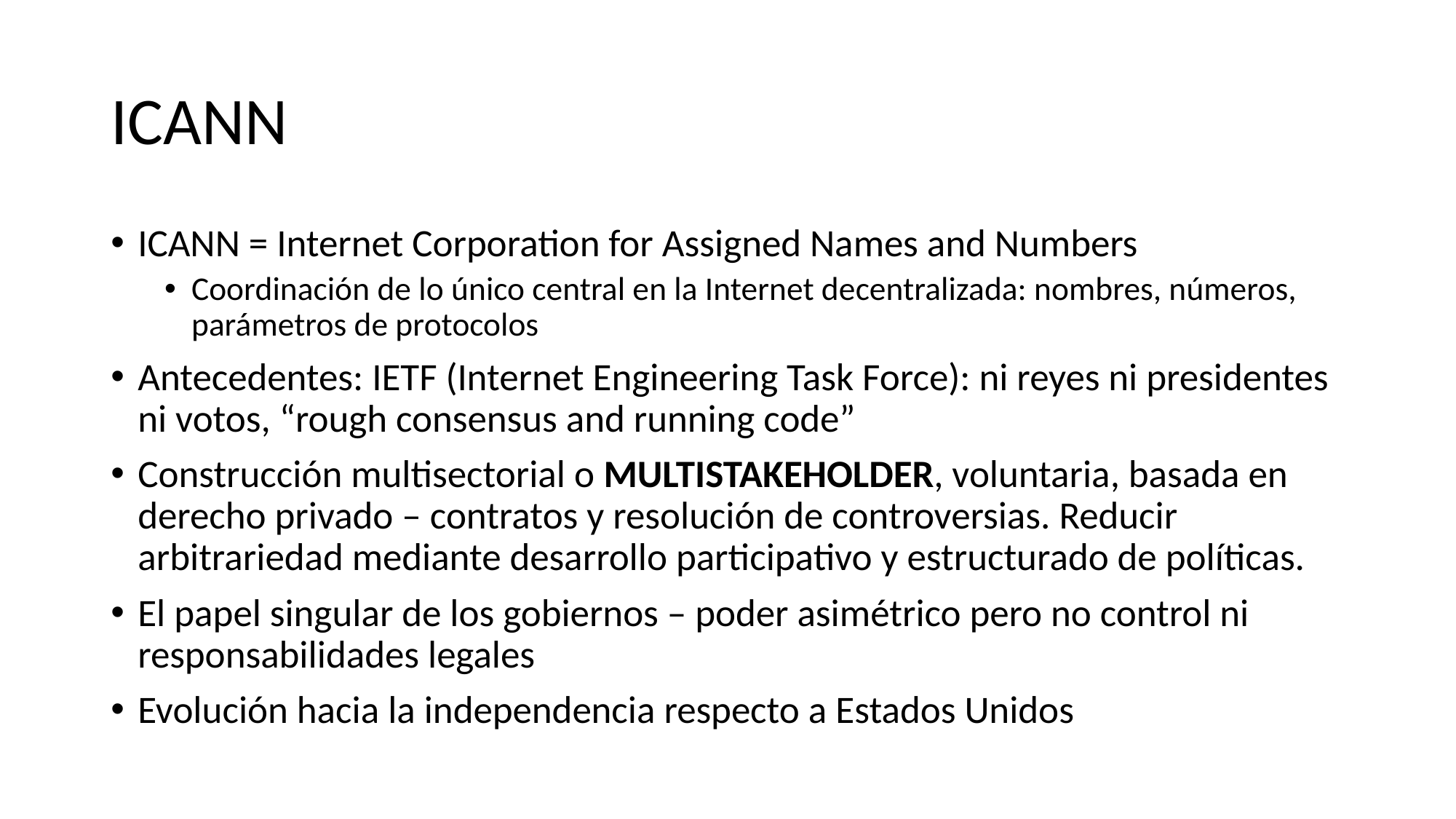

# ICANN
ICANN = Internet Corporation for Assigned Names and Numbers
Coordinación de lo único central en la Internet decentralizada: nombres, números, parámetros de protocolos
Antecedentes: IETF (Internet Engineering Task Force): ni reyes ni presidentes ni votos, “rough consensus and running code”
Construcción multisectorial o MULTISTAKEHOLDER, voluntaria, basada en derecho privado – contratos y resolución de controversias. Reducir arbitrariedad mediante desarrollo participativo y estructurado de políticas.
El papel singular de los gobiernos – poder asimétrico pero no control ni responsabilidades legales
Evolución hacia la independencia respecto a Estados Unidos